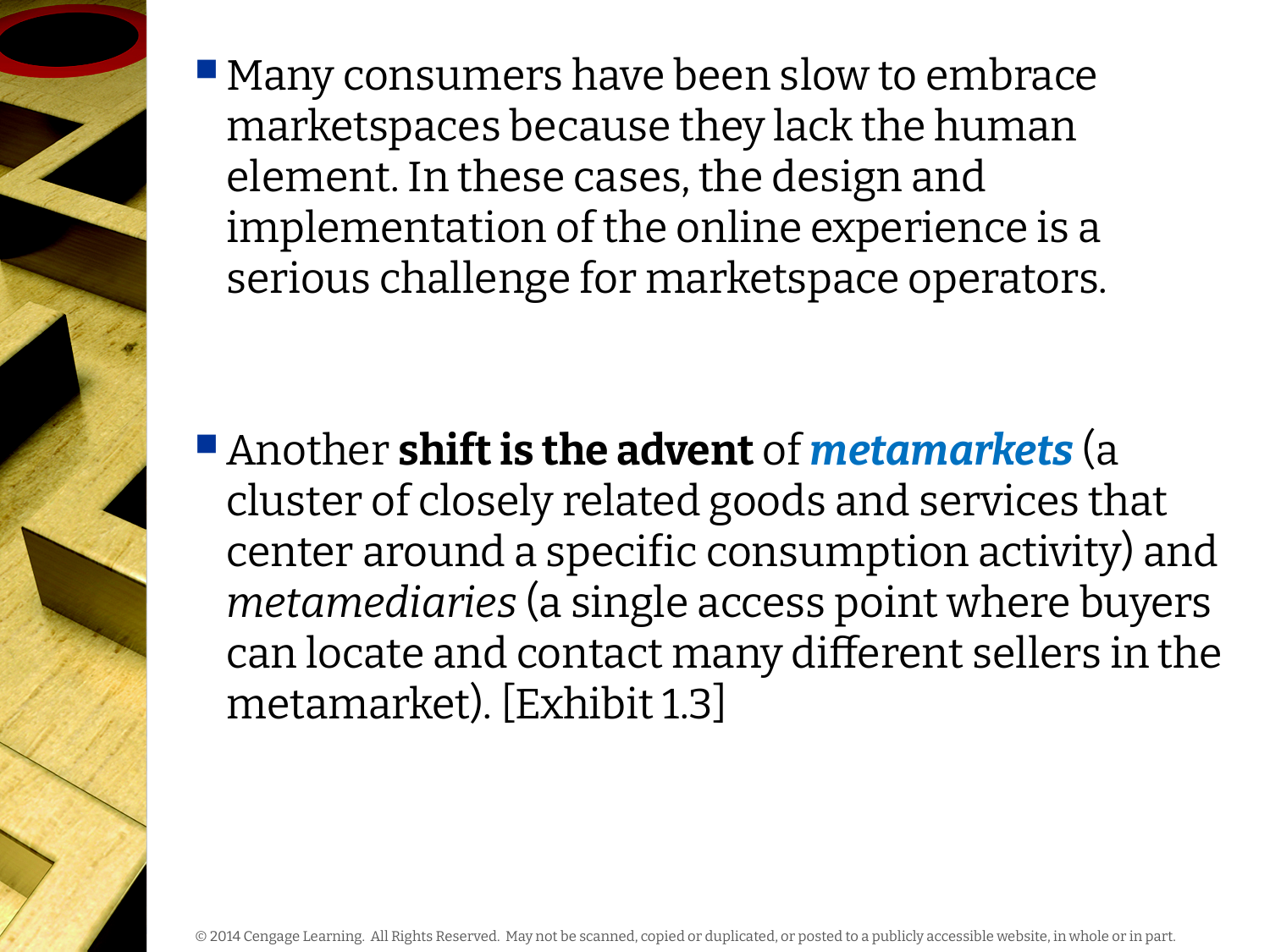

Many consumers have been slow to embrace marketspaces because they lack the human element. In these cases, the design and implementation of the online experience is a serious challenge for marketspace operators.

Another shift is the advent of metamarkets (a cluster of closely related goods and services that center around a specific consumption activity) and metamediaries (a single access point where buyers can locate and contact many different sellers in the metamarket). [Exhibit 1.3]